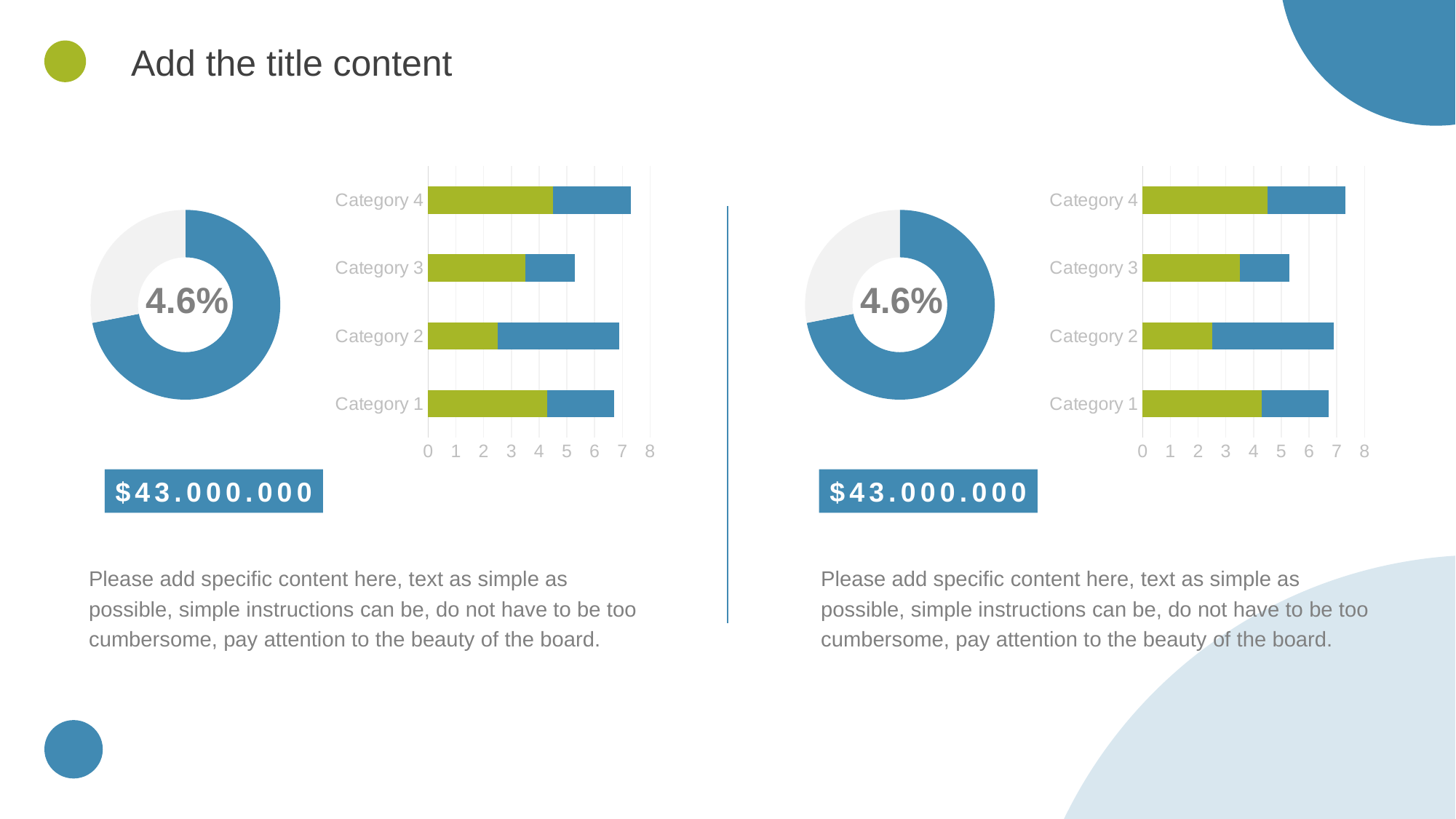

Add the title content

### Chart

| Category | Series 1 | Series 2 | Series 3 |
|---|---|---|---|
| Category 1 | 4.3 | 2.4 | None |
| Category 2 | 2.5 | 4.4 | None |
| Category 3 | 3.5 | 1.8 | None |
| Category 4 | 4.5 | 2.8 | None |

### Chart

| Category | Series 1 | Series 2 | Series 3 |
|---|---|---|---|
| Category 1 | 4.3 | 2.4 | None |
| Category 2 | 2.5 | 4.4 | None |
| Category 3 | 3.5 | 1.8 | None |
| Category 4 | 4.5 | 2.8 | None |

### Chart

| Category | Sales |
|---|---|
| 1st Qtr | 8.2 |
| 2nd Qtr | 3.2 |

### Chart

| Category | Sales |
|---|---|
| 1st Qtr | 8.2 |
| 2nd Qtr | 3.2 |
4.6%
4.6%
$43.000.000
$43.000.000
Please add specific content here, text as simple as possible, simple instructions can be, do not have to be too cumbersome, pay attention to the beauty of the board.
Please add specific content here, text as simple as possible, simple instructions can be, do not have to be too cumbersome, pay attention to the beauty of the board.